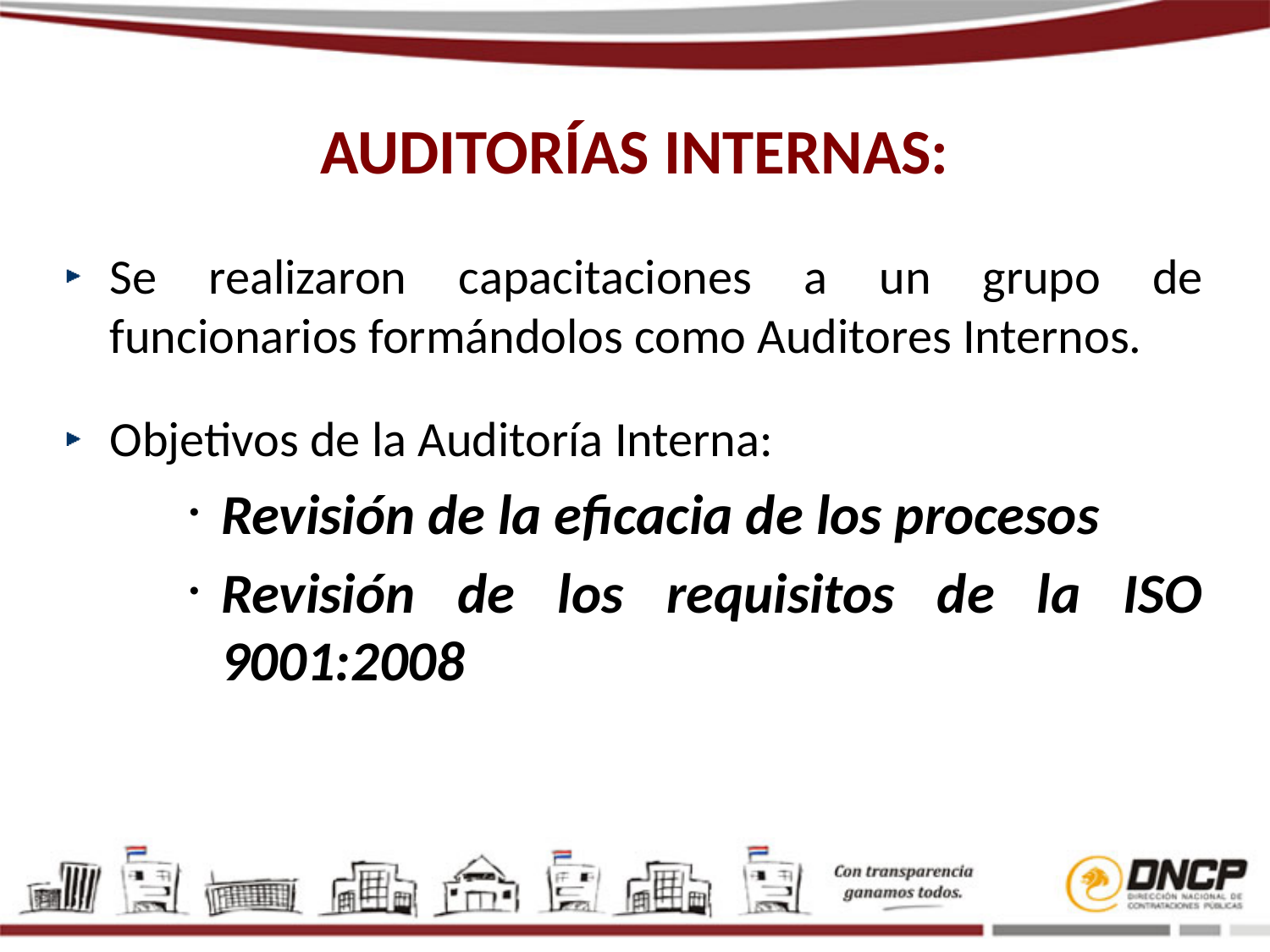

# AUDITORÍAS INTERNAS:
Se realizaron capacitaciones a un grupo de funcionarios formándolos como Auditores Internos.

Objetivos de la Auditoría Interna:
Revisión de la eficacia de los procesos
Revisión de los requisitos de la ISO 9001:2008